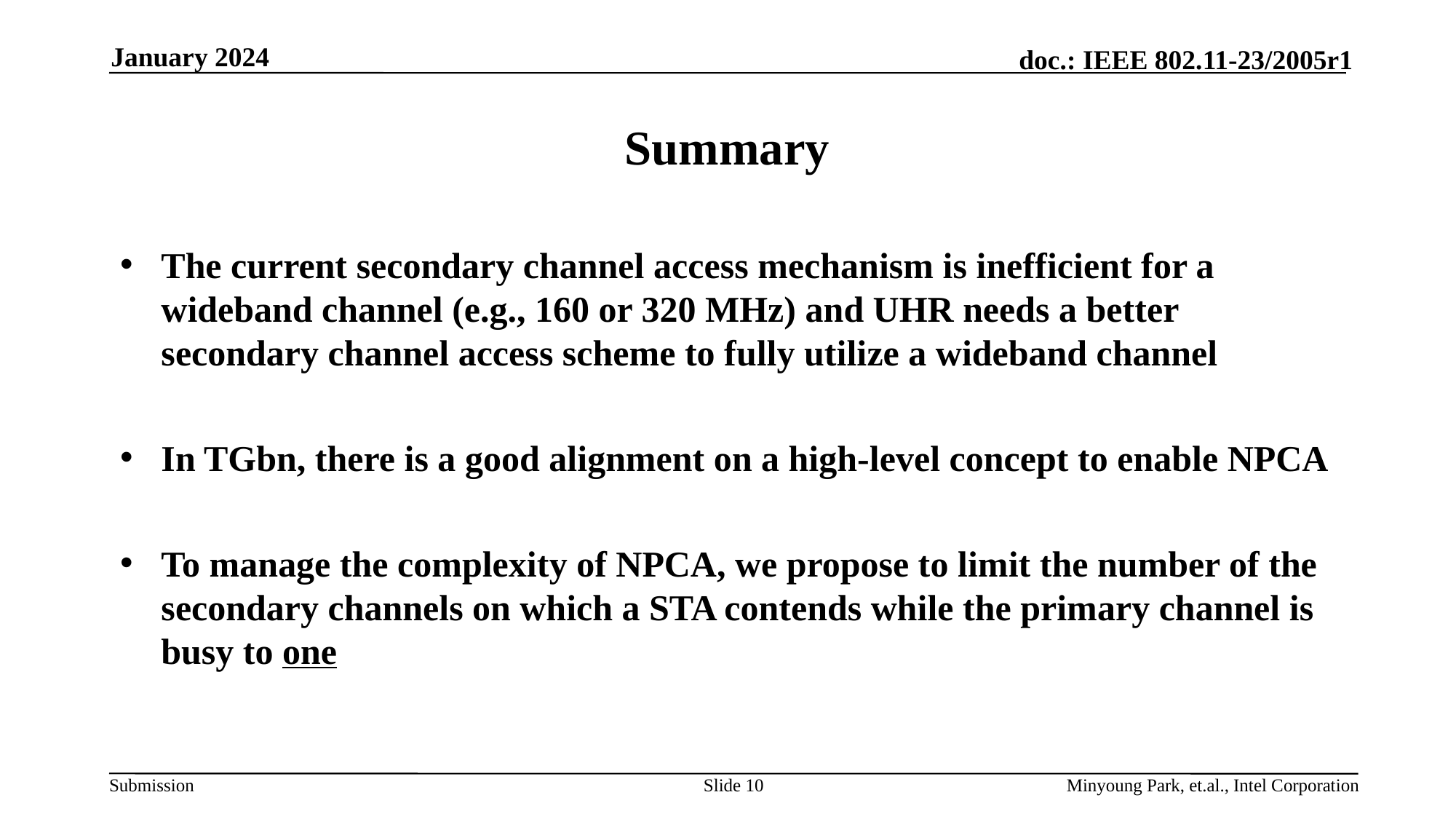

January 2024
# Summary
The current secondary channel access mechanism is inefficient for a wideband channel (e.g., 160 or 320 MHz) and UHR needs a better secondary channel access scheme to fully utilize a wideband channel

In TGbn, there is a good alignment on a high-level concept to enable NPCA

To manage the complexity of NPCA, we propose to limit the number of the secondary channels on which a STA contends while the primary channel is busy to one

Slide 10
Minyoung Park, et.al., Intel Corporation